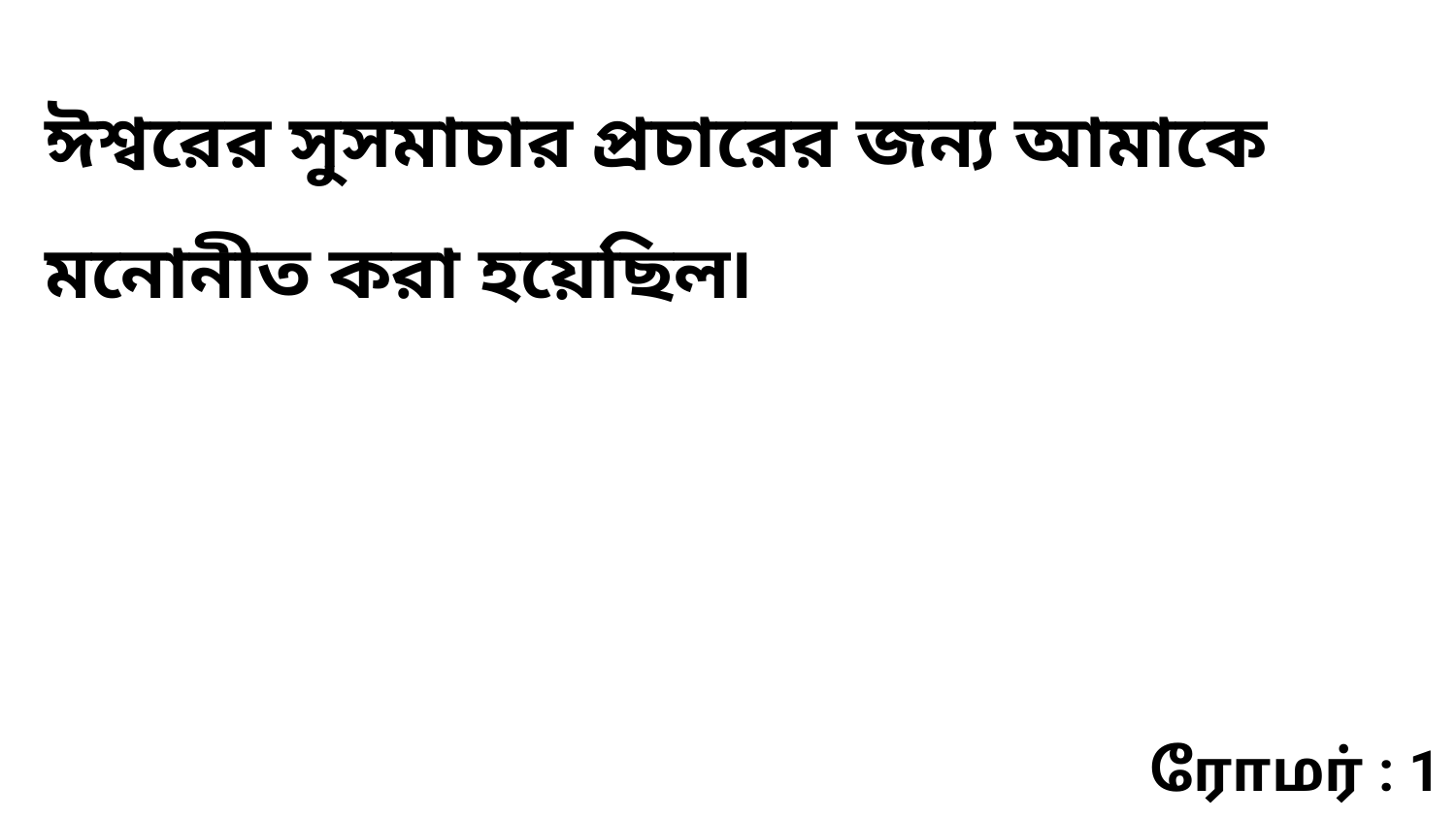

ঈশ্বরের সুসমাচার প্রচারের জন্য আমাকে মনোনীত করা হয়েছিল৷
ரோமர் : 1